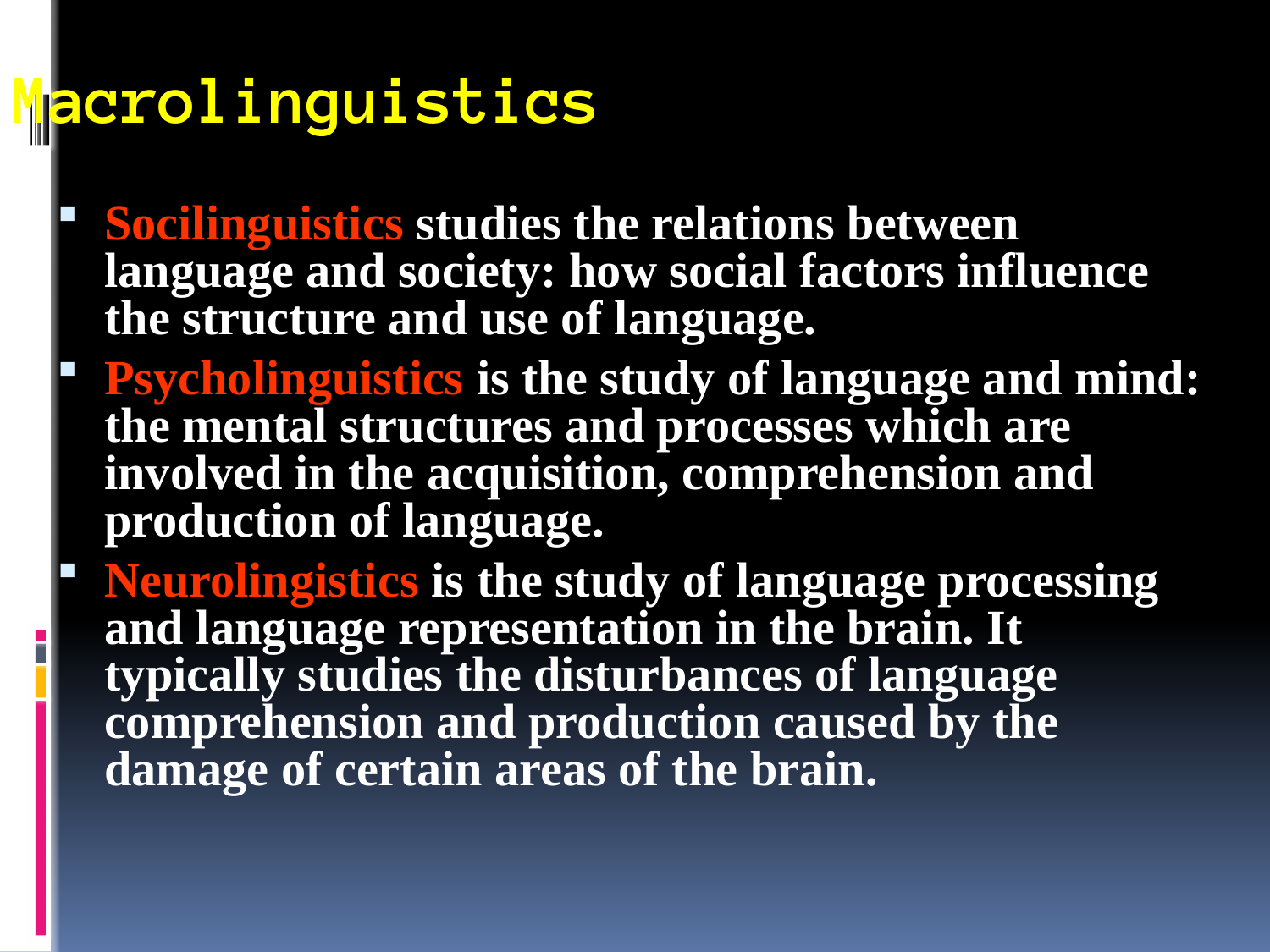

# Macrolinguistics
Socilinguistics studies the relations between language and society: how social factors influence the structure and use of language.
Psycholinguistics is the study of language and mind: the mental structures and processes which are involved in the acquisition, comprehension and production of language.
Neurolingistics is the study of language processing and language representation in the brain. It typically studies the disturbances of language comprehension and production caused by the damage of certain areas of the brain.